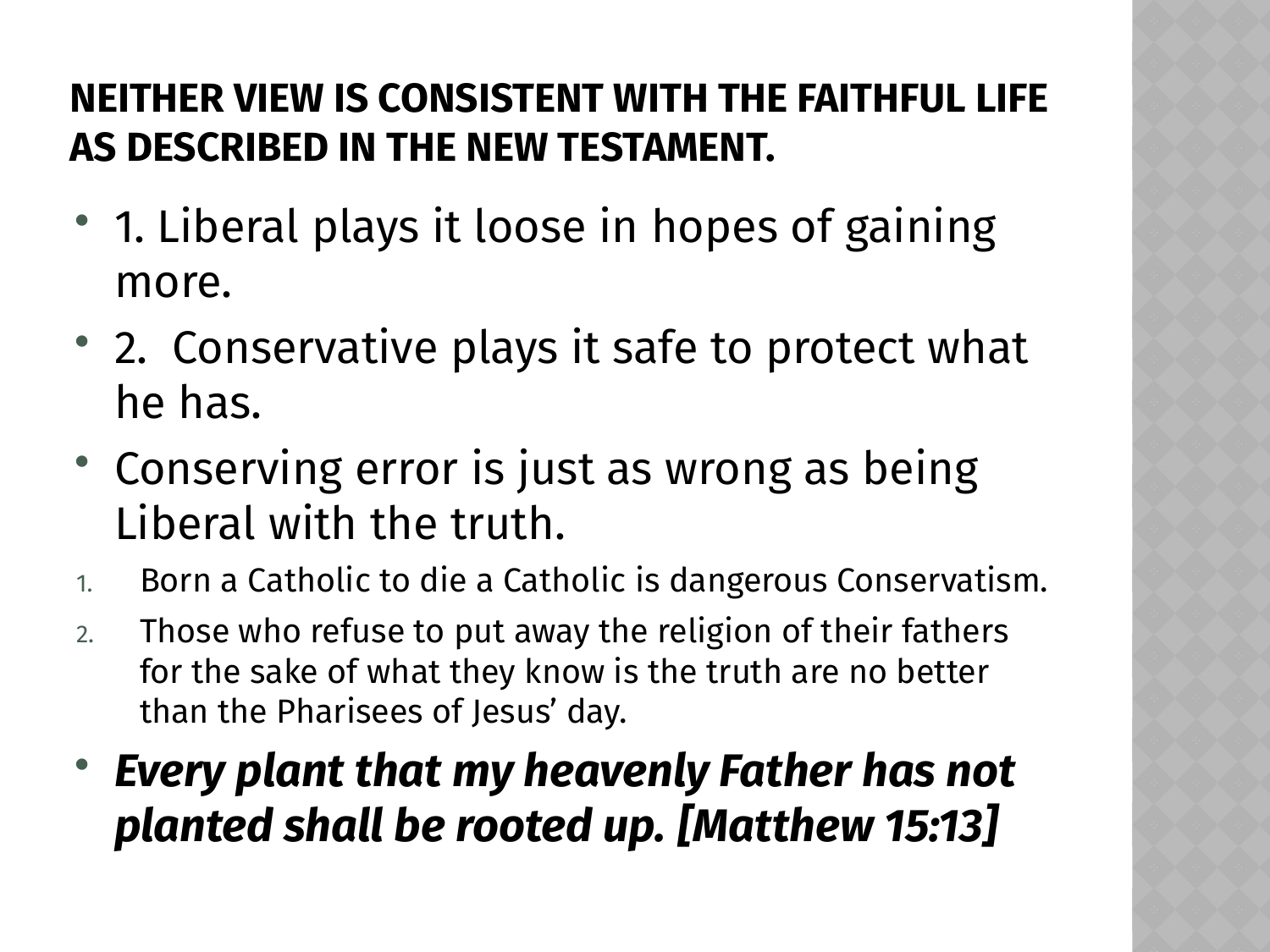

# Neither view is consistent with the faithful life as described in the New Testament.
1. Liberal plays it loose in hopes of gaining more.
2.  Conservative plays it safe to protect what he has.
Conserving error is just as wrong as being Liberal with the truth.
Born a Catholic to die a Catholic is dangerous Conservatism.
Those who refuse to put away the religion of their fathers for the sake of what they know is the truth are no better than the Pharisees of Jesus’ day.
Every plant that my heavenly Father has not planted shall be rooted up. [Matthew 15:13]